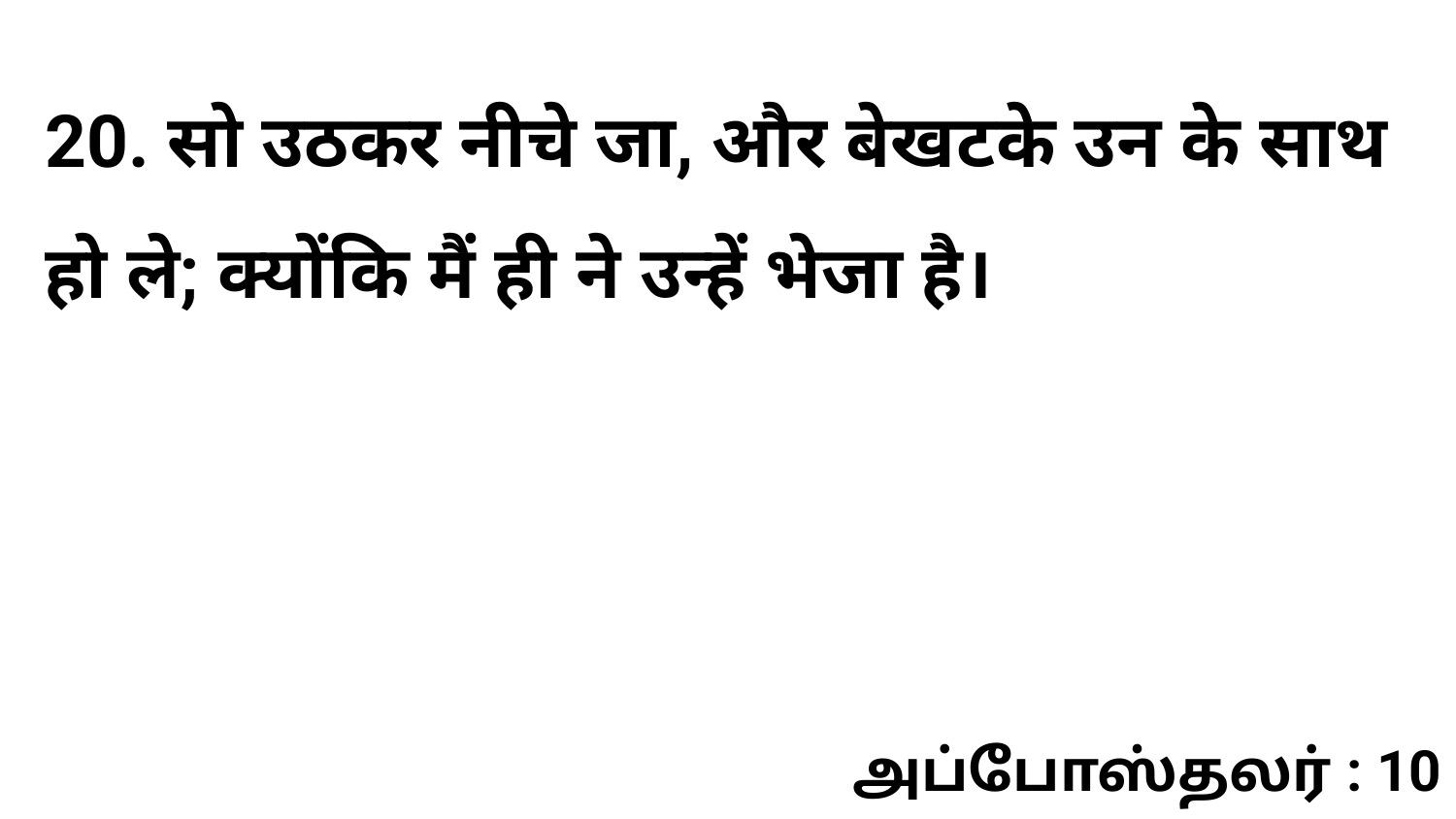

20. सो उठकर नीचे जा, और बेखटके उन के साथ हो ले; क्योंकि मैं ही ने उन्हें भेजा है।
அப்போஸ்தலர் : 10